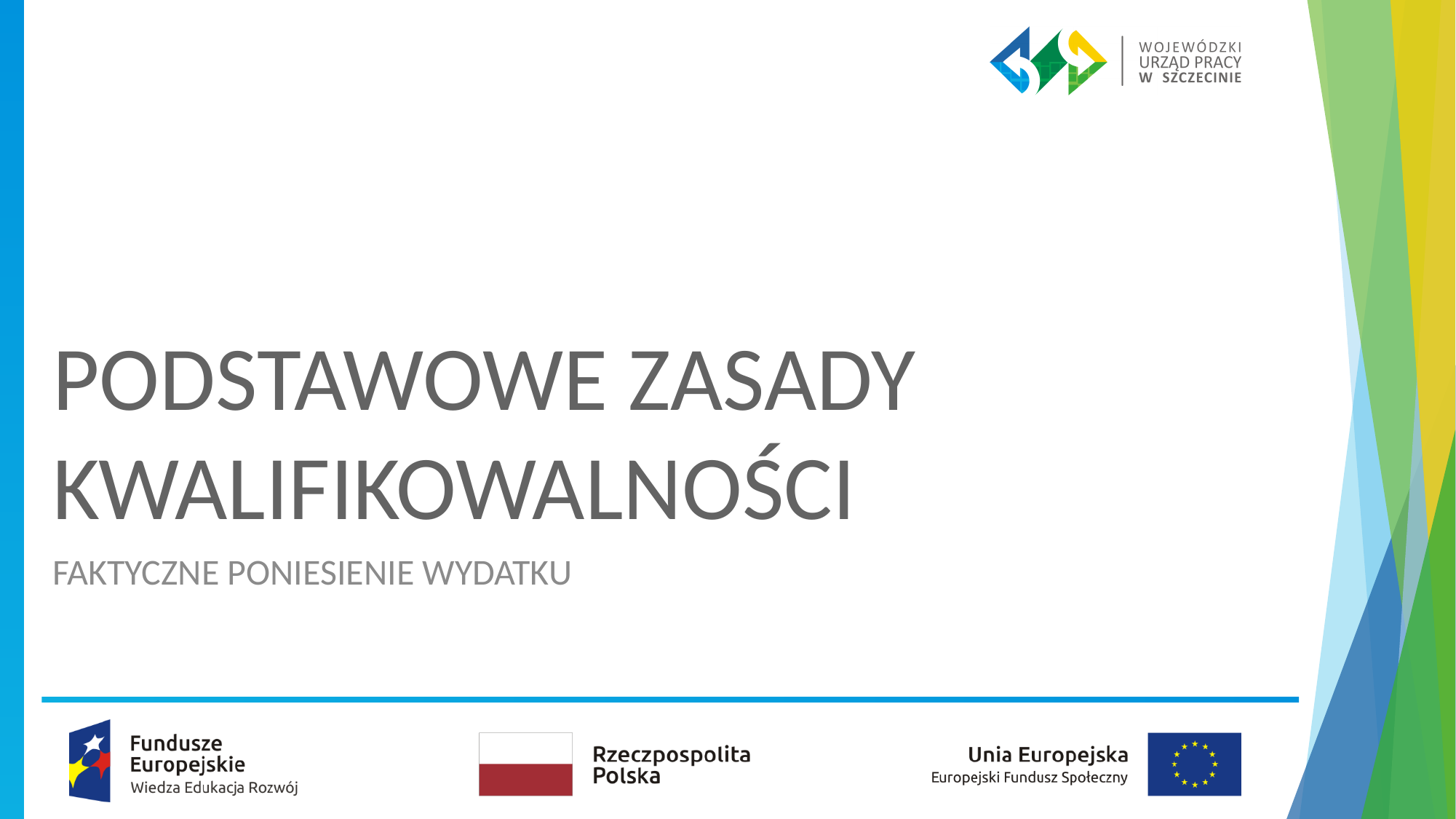

# PODSTAWOWE ZASADY KWALIFIKOWALNOŚCI
FAKTYCZNE PONIESIENIE WYDATKU